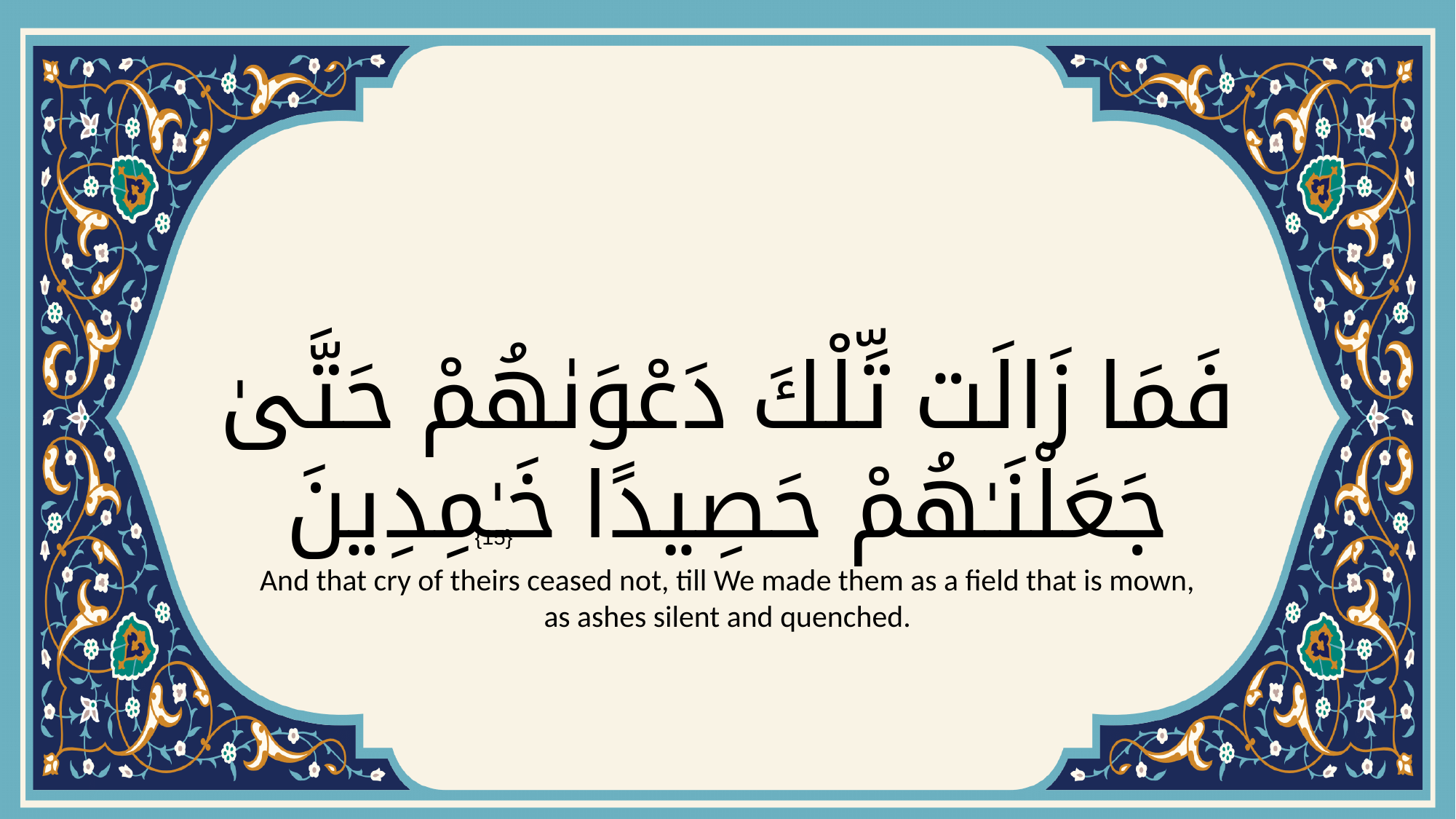

# فَمَا زَالَت تِّلْكَ دَعْوَىٰهُمْ حَتَّىٰ جَعَلْنَـٰهُمْ حَصِيدًا خَـٰمِدِينَ
{15}
And that cry of theirs ceased not, till We made them as a field that is mown, as ashes silent and quenched.